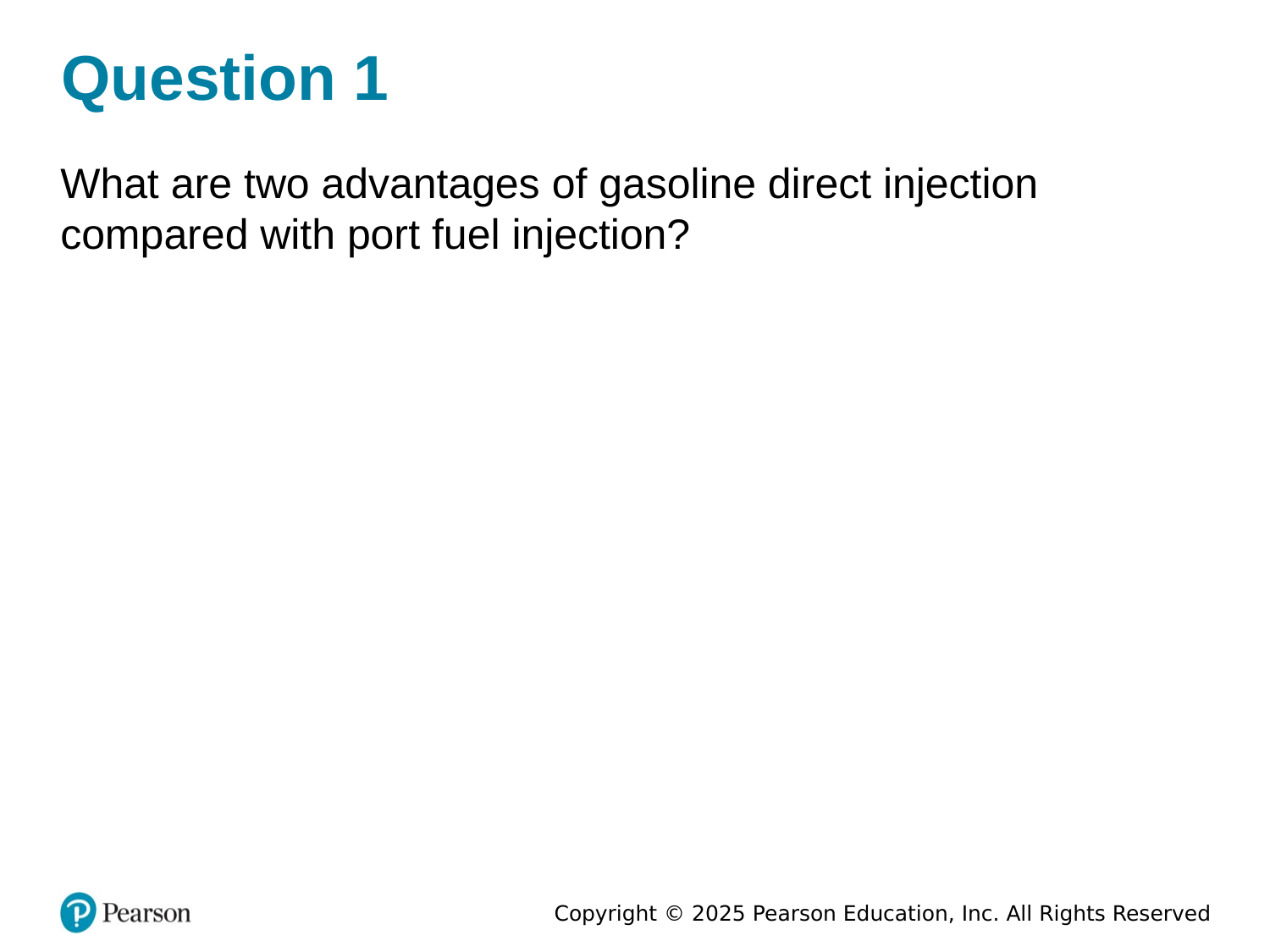

# Question 1
What are two advantages of gasoline direct injection compared with port fuel injection?